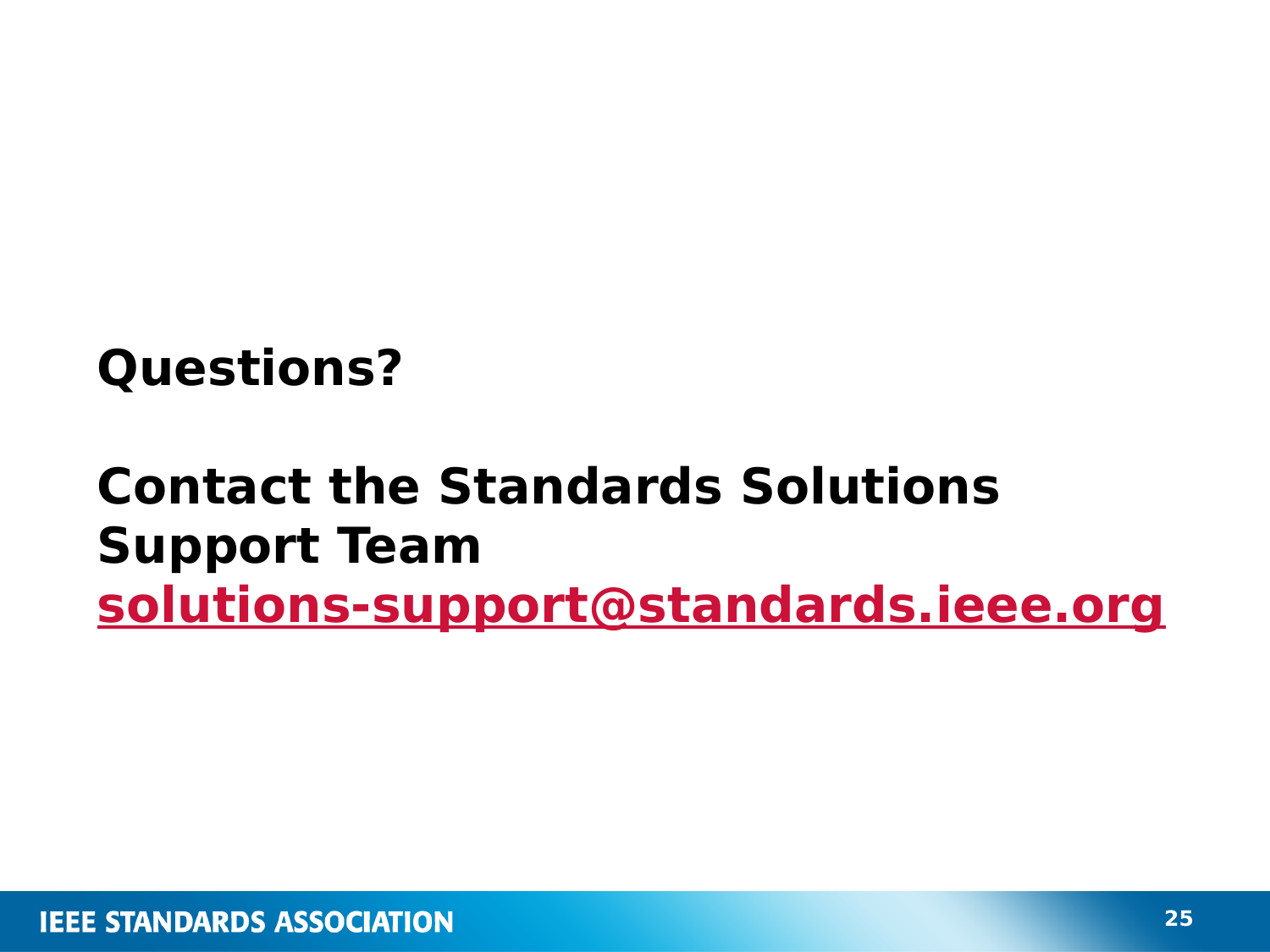

# Questions? Contact the Standards Solutions Support Team solutions-support@standards.ieee.org